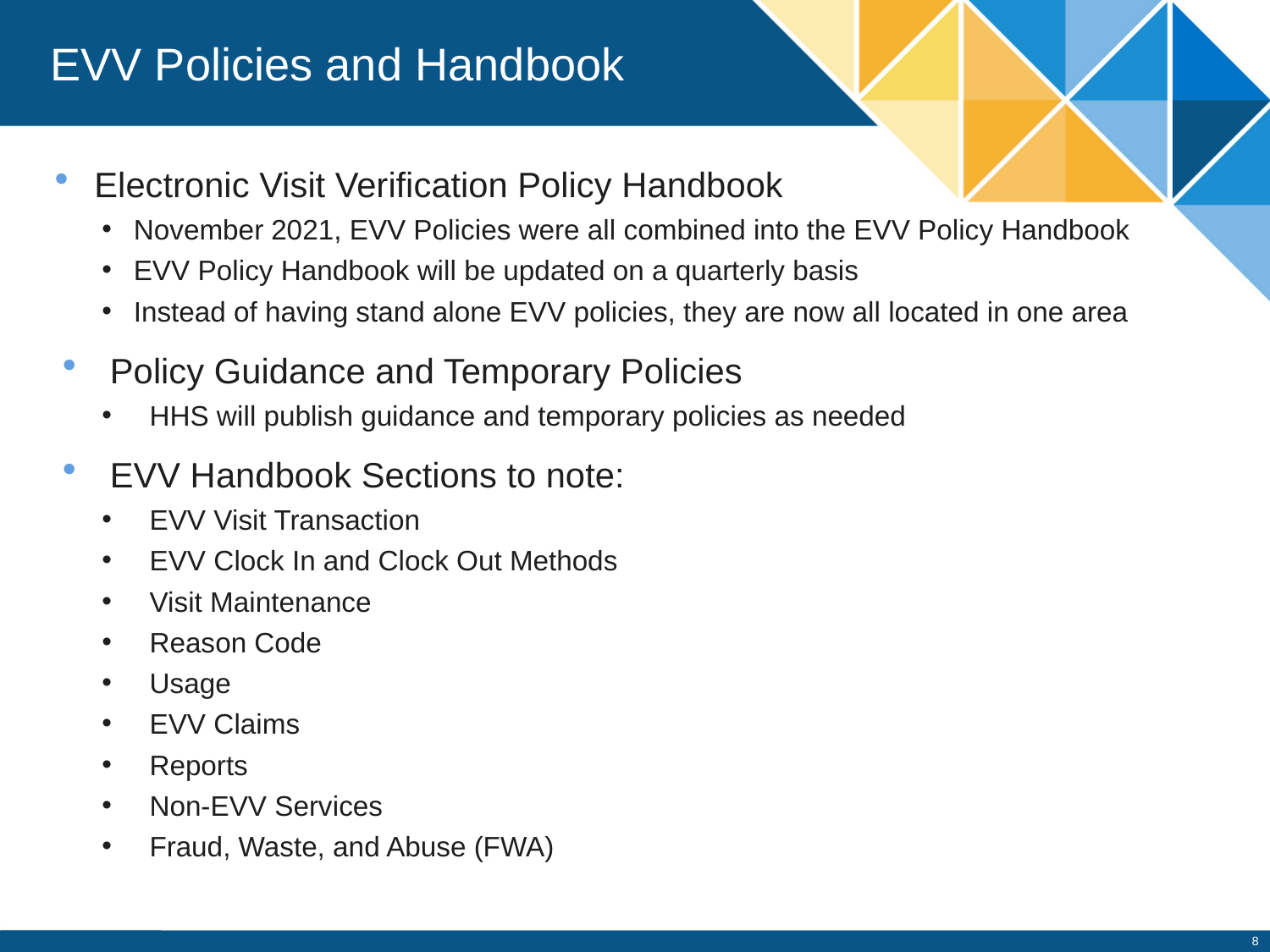

# EVV Policies and Handbook
Electronic Visit Verification Policy Handbook
November 2021, EVV Policies were all combined into the EVV Policy Handbook
EVV Policy Handbook will be updated on a quarterly basis
Instead of having stand alone EVV policies, they are now all located in one area
Policy Guidance and Temporary Policies
HHS will publish guidance and temporary policies as needed
EVV Handbook Sections to note:
EVV Visit Transaction
EVV Clock In and Clock Out Methods
Visit Maintenance
Reason Code
Usage
EVV Claims
Reports
Non-EVV Services
Fraud, Waste, and Abuse (FWA)
8